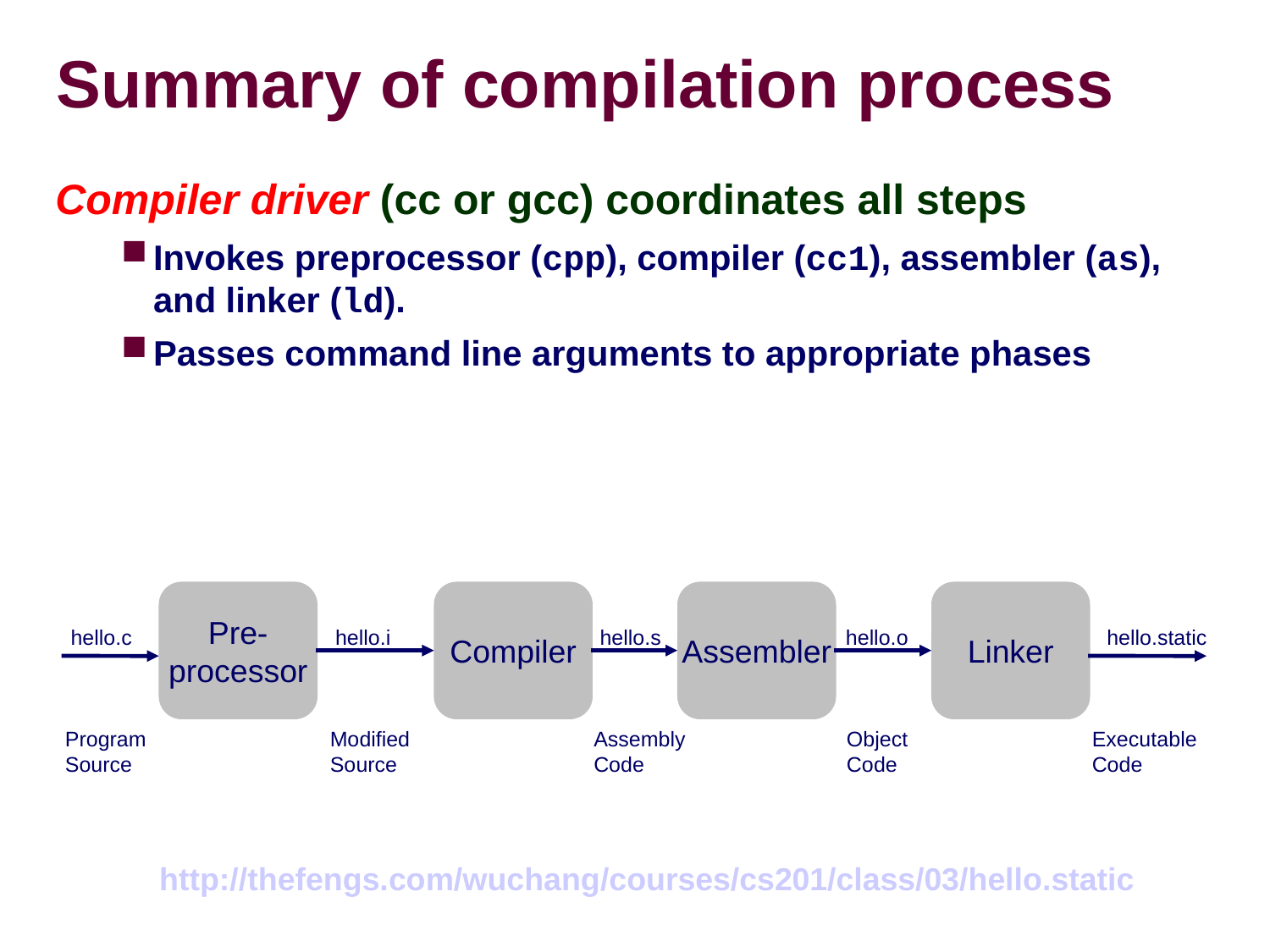

# Summary of compilation process
Compiler driver (cc or gcc) coordinates all steps
Invokes preprocessor (cpp), compiler (cc1), assembler (as),  and linker (ld).
Passes command line arguments to appropriate phases
Pre-
processor
Compiler
Assembler
Linker
hello.c
hello.i
hello.s
hello.o
hello.static

Program
Source
Modified
Source
Assembly
Code
Object
Code
Executable
Code
http://thefengs.com/wuchang/courses/cs201/class/03/hello.static